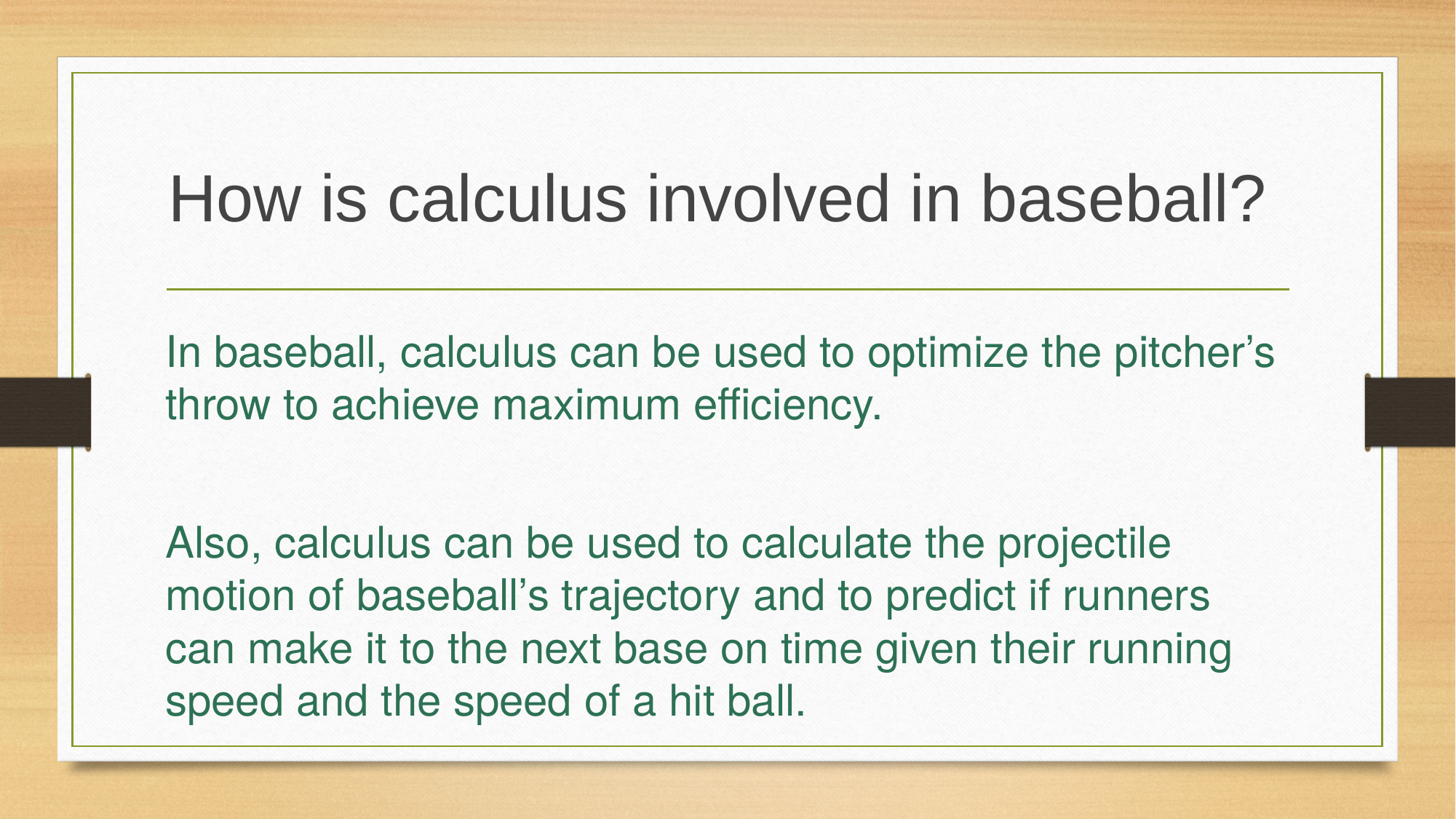

# How is calculus involved in baseball?
In baseball, calculus can be used to optimize the pitcher’s throw to achieve maximum efficiency.

Also, calculus can be used to calculate the projectile motion of baseball’s trajectory and to predict if runners can make it to the next base on time given their running speed and the speed of a hit ball.